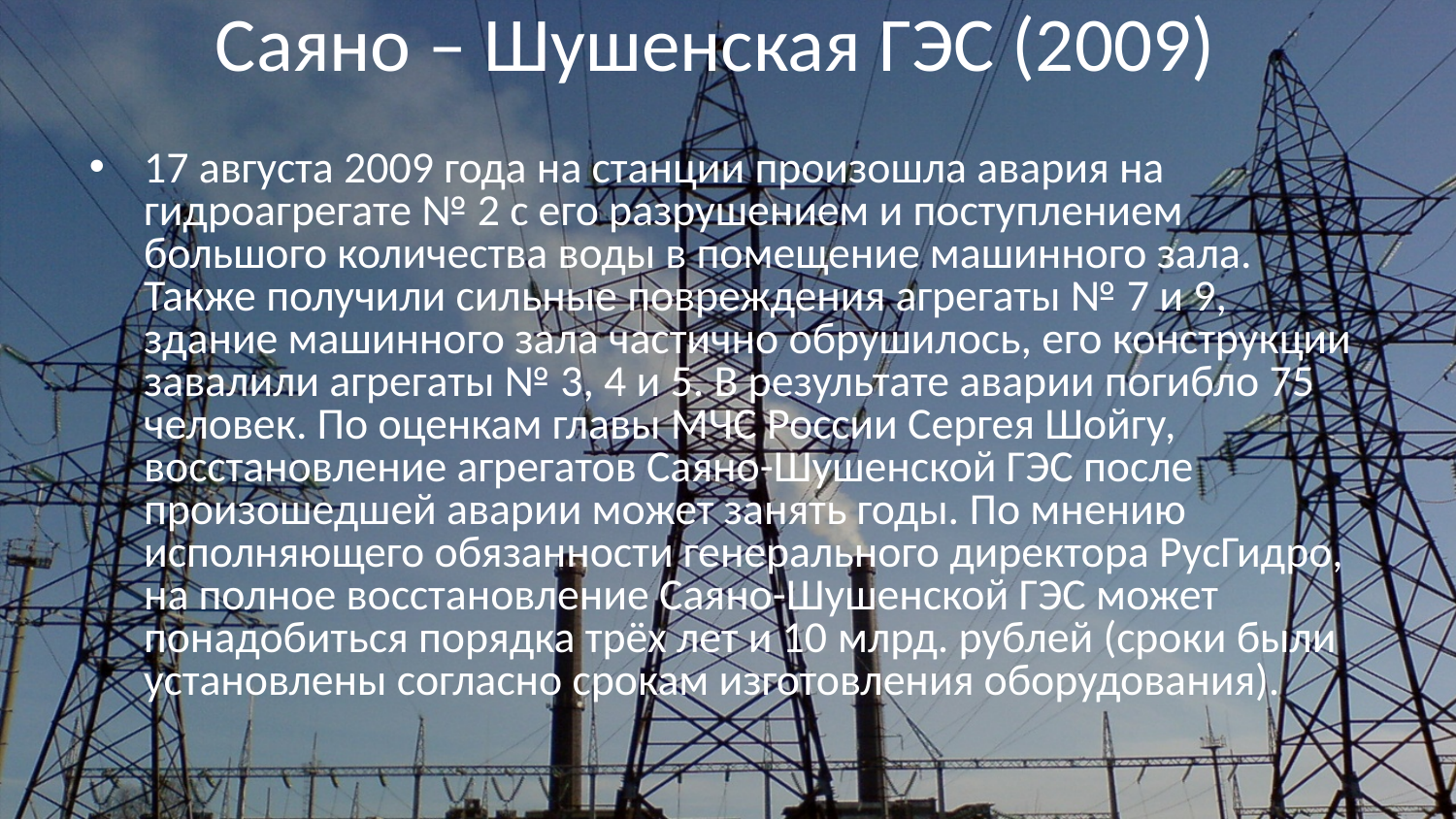

# Саяно – Шушенская ГЭС (2009)
17 августа 2009 года на станции произошла авария на гидроагрегате № 2 с его разрушением и поступлением большого количества воды в помещение машинного зала. Также получили сильные повреждения агрегаты № 7 и 9, здание машинного зала частично обрушилось, его конструкции завалили агрегаты № 3, 4 и 5. В результате аварии погибло 75 человек. По оценкам главы МЧС России Сергея Шойгу, восстановление агрегатов Саяно-Шушенской ГЭС после произошедшей аварии может занять годы. По мнению исполняющего обязанности генерального директора РусГидро, на полное восстановление Саяно-Шушенской ГЭС может понадобиться порядка трёх лет и 10 млрд. рублей (сроки были установлены согласно срокам изготовления оборудования).